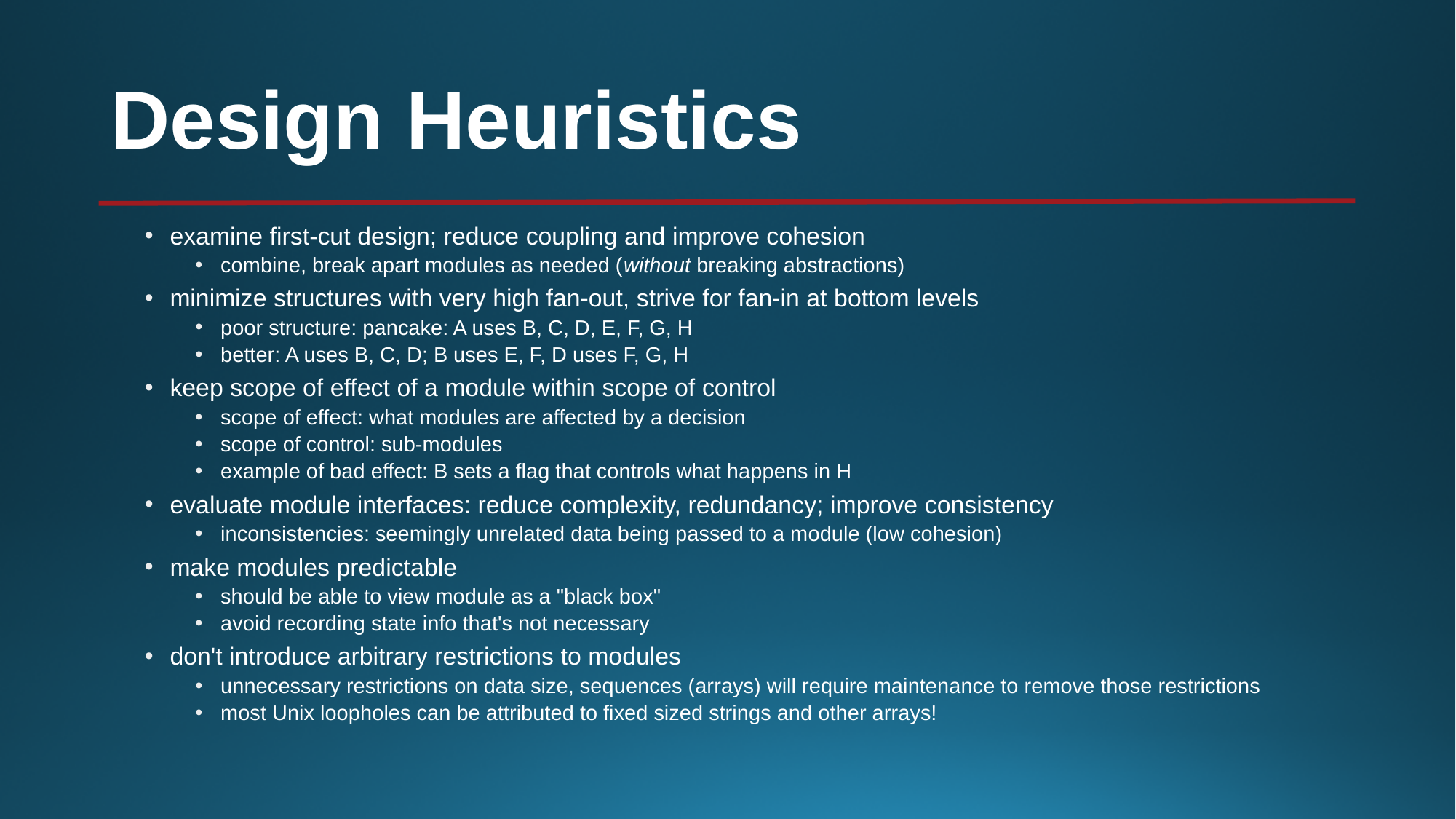

# Design Heuristics
examine first-cut design; reduce coupling and improve cohesion
combine, break apart modules as needed (without breaking abstractions)
minimize structures with very high fan-out, strive for fan-in at bottom levels
poor structure: pancake: A uses B, C, D, E, F, G, H
better: A uses B, C, D; B uses E, F, D uses F, G, H
keep scope of effect of a module within scope of control
scope of effect: what modules are affected by a decision
scope of control: sub-modules
example of bad effect: B sets a flag that controls what happens in H
evaluate module interfaces: reduce complexity, redundancy; improve consistency
inconsistencies: seemingly unrelated data being passed to a module (low cohesion)
make modules predictable
should be able to view module as a "black box"
avoid recording state info that's not necessary
don't introduce arbitrary restrictions to modules
unnecessary restrictions on data size, sequences (arrays) will require maintenance to remove those restrictions
most Unix loopholes can be attributed to fixed sized strings and other arrays!